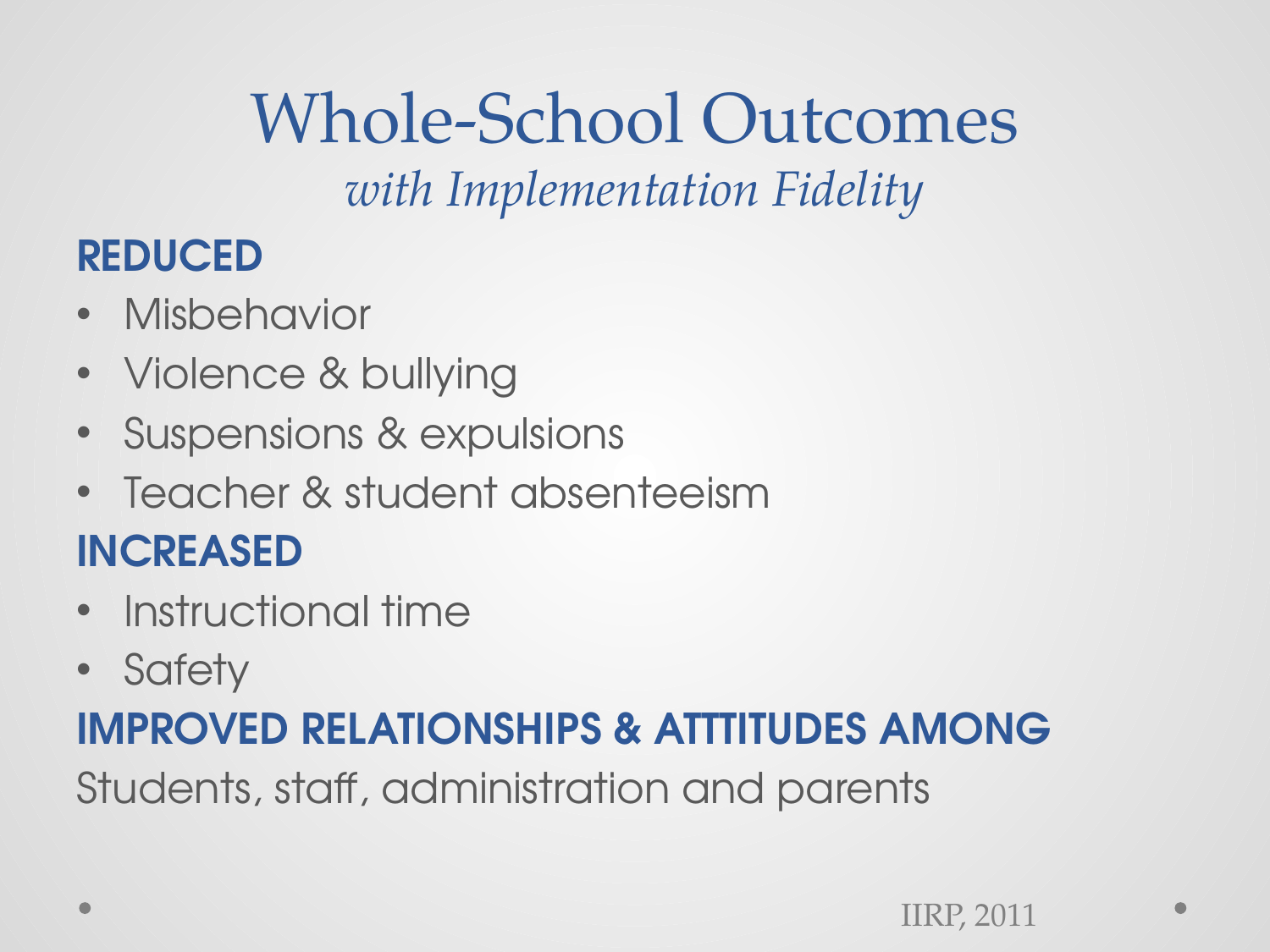

# Whole-School Outcomes with Implementation Fidelity
REDUCED
Misbehavior
Violence & bullying
Suspensions & expulsions
Teacher & student absenteeism
INCREASED
Instructional time
Safety
IMPROVED RELATIONSHIPS & ATTTITUDES AMONG
Students, staff, administration and parents
IIRP, 2011